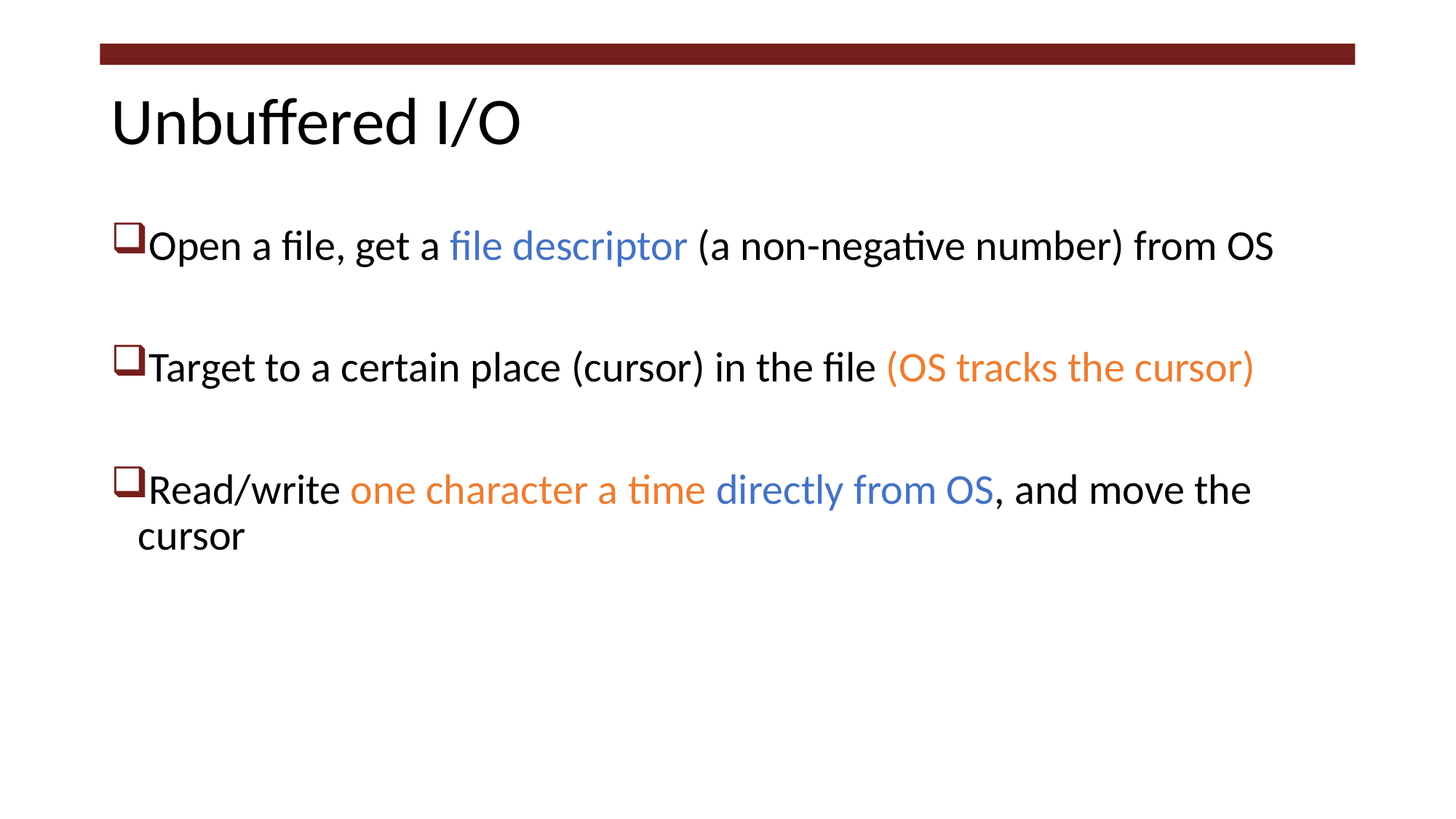

# Unbuffered I/O
Open a file, get a file descriptor (a non-negative number) from OS

Target to a certain place (cursor) in the file (OS tracks the cursor)

Read/write one character a time directly from OS, and move the cursor